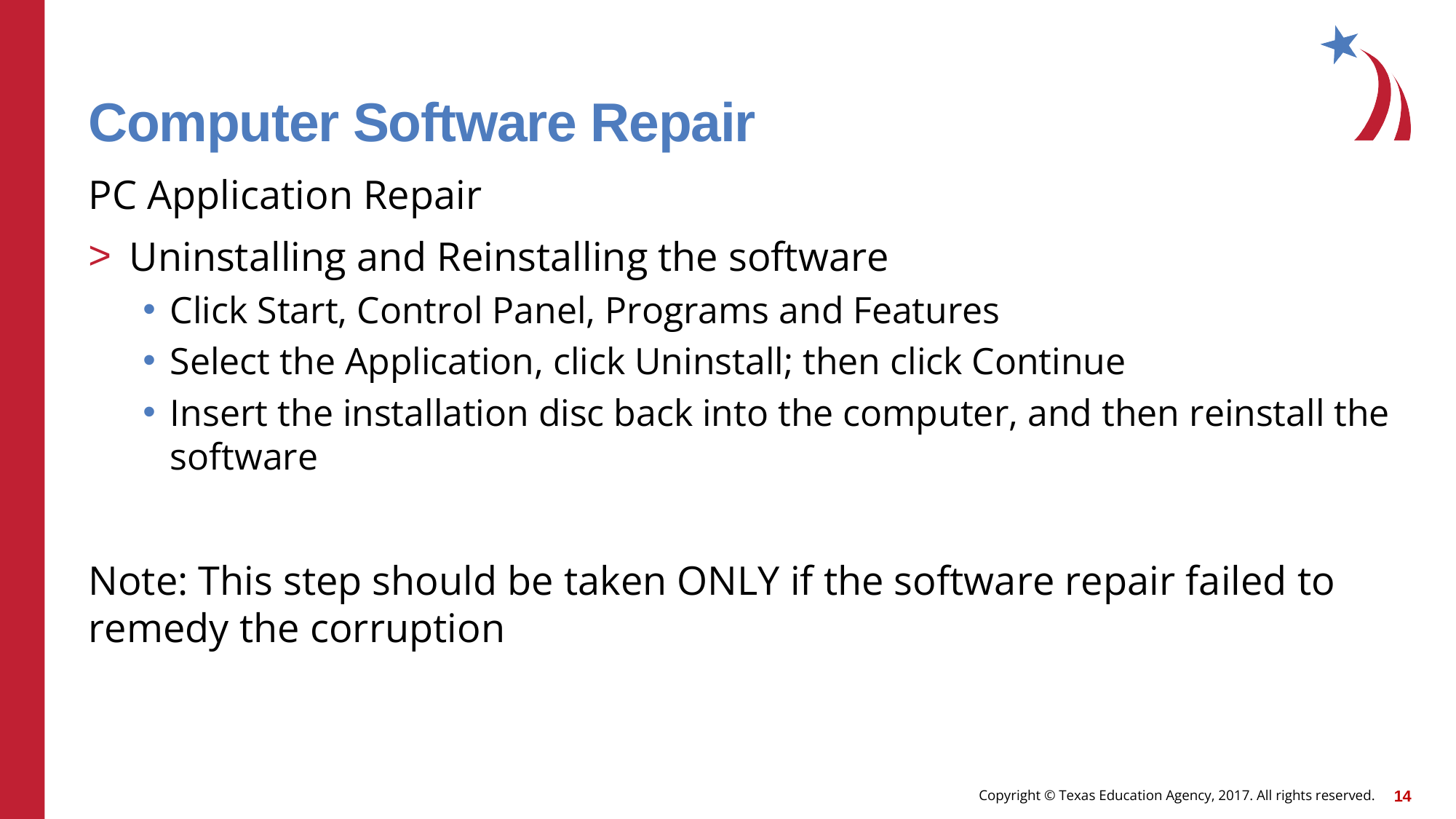

# Computer Software Repair
PC Application Repair
Uninstalling and Reinstalling the software
Click Start, Control Panel, Programs and Features
Select the Application, click Uninstall; then click Continue
Insert the installation disc back into the computer, and then reinstall the software

Note: This step should be taken ONLY if the software repair failed to remedy the corruption